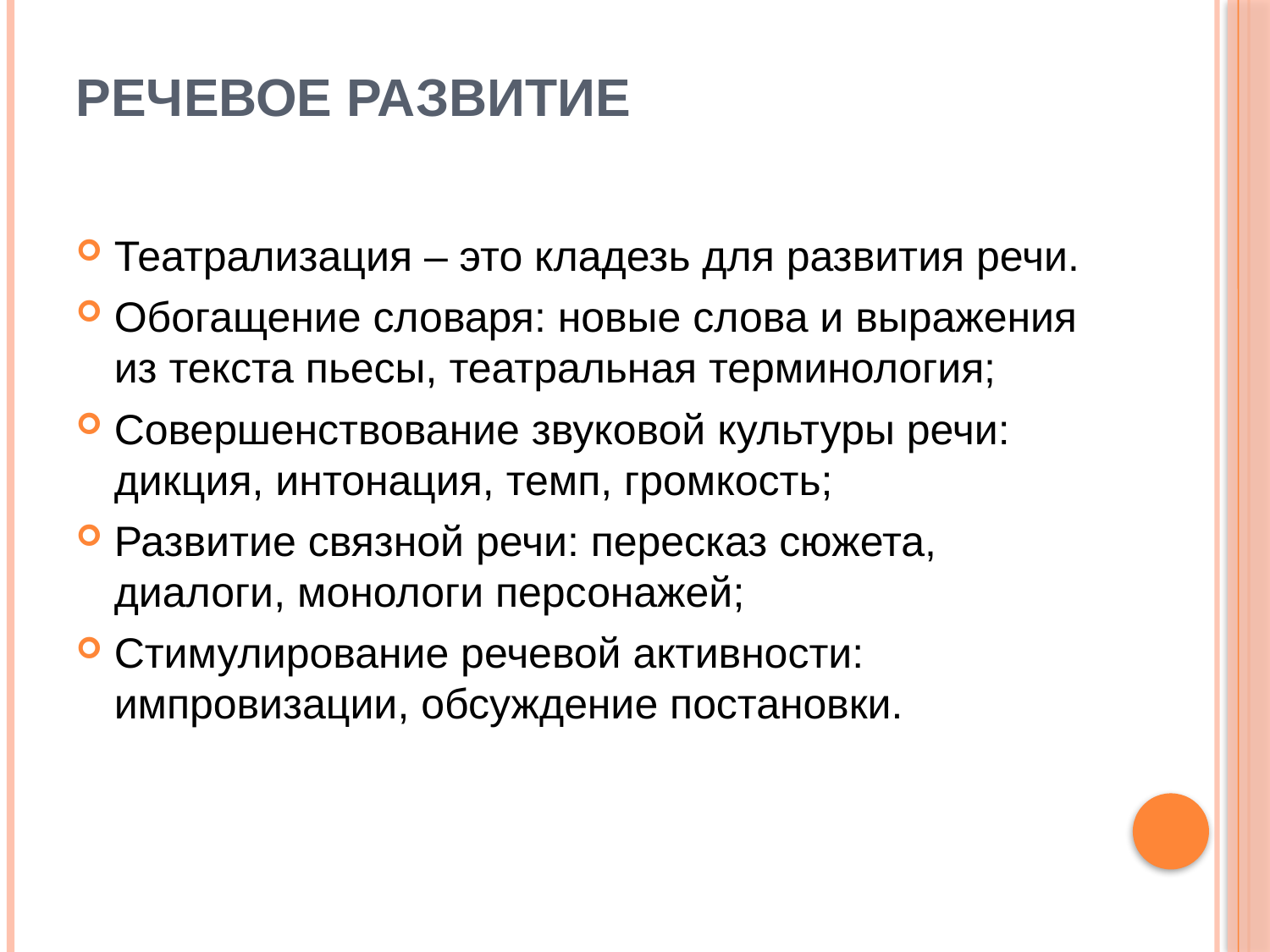

# Речевое развитие
Театрализация – это кладезь для развития речи.
Обогащение словаря: новые слова и выражения из текста пьесы, театральная терминология;
Совершенствование звуковой культуры речи: дикция, интонация, темп, громкость;
Развитие связной речи: пересказ сюжета, диалоги, монологи персонажей;
Стимулирование речевой активности: импровизации, обсуждение постановки.